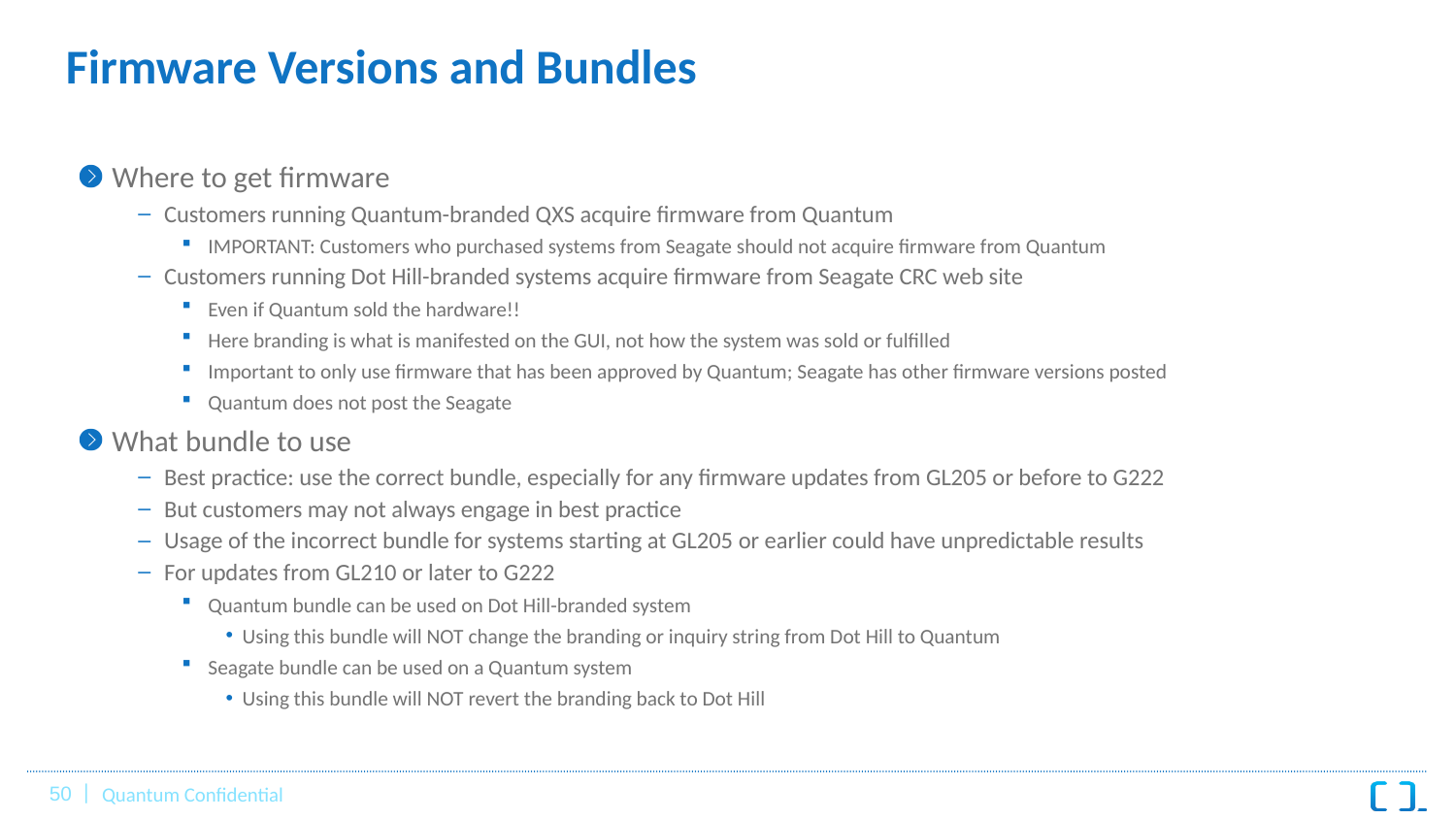

# Firmware Versions and Bundles
Where to get firmware
Customers running Quantum-branded QXS acquire firmware from Quantum
IMPORTANT: Customers who purchased systems from Seagate should not acquire firmware from Quantum
Customers running Dot Hill-branded systems acquire firmware from Seagate CRC web site
Even if Quantum sold the hardware!!
Here branding is what is manifested on the GUI, not how the system was sold or fulfilled
Important to only use firmware that has been approved by Quantum; Seagate has other firmware versions posted
Quantum does not post the Seagate
What bundle to use
Best practice: use the correct bundle, especially for any firmware updates from GL205 or before to G222
But customers may not always engage in best practice
Usage of the incorrect bundle for systems starting at GL205 or earlier could have unpredictable results
For updates from GL210 or later to G222
Quantum bundle can be used on Dot Hill-branded system
Using this bundle will NOT change the branding or inquiry string from Dot Hill to Quantum
Seagate bundle can be used on a Quantum system
Using this bundle will NOT revert the branding back to Dot Hill